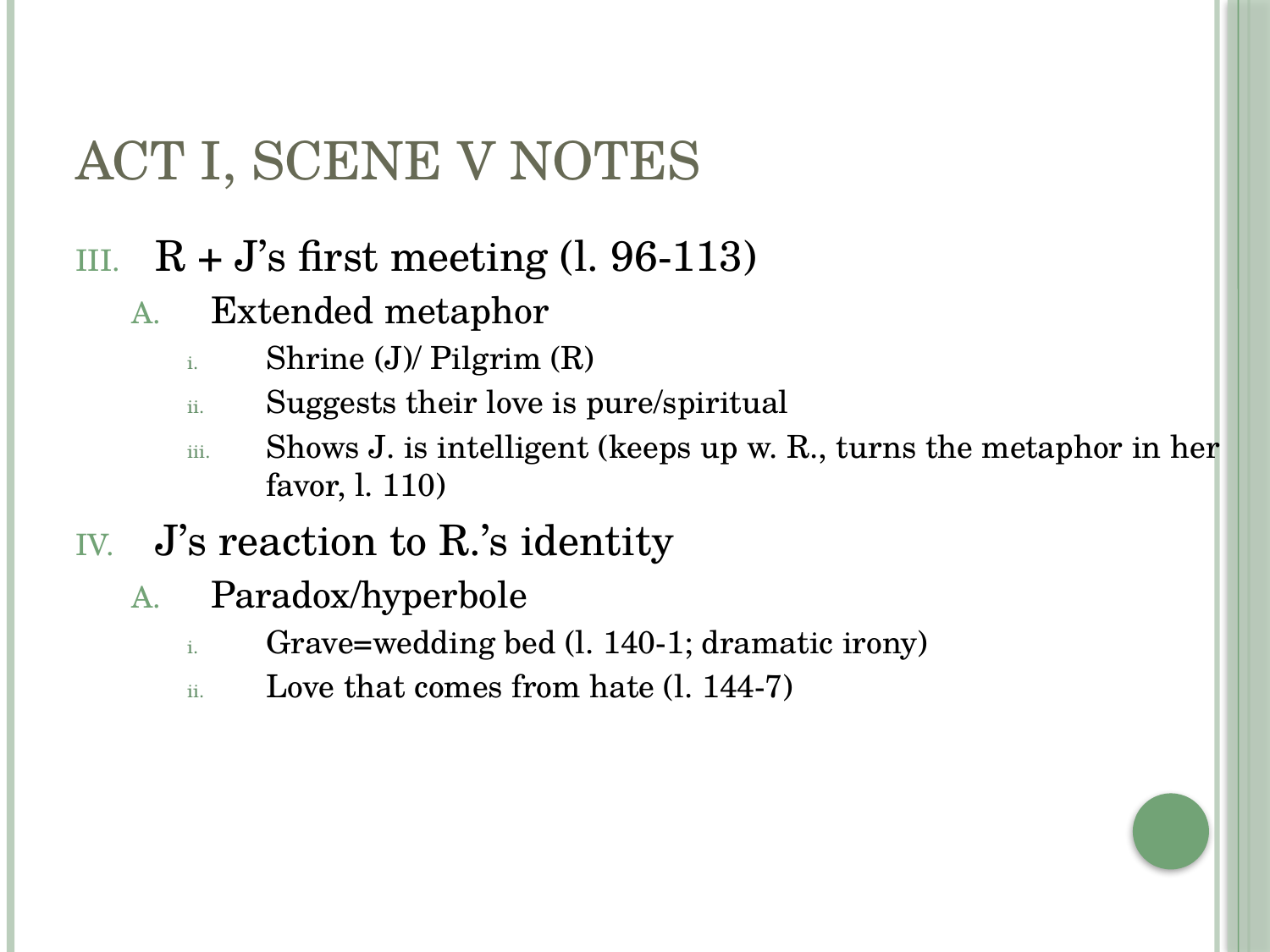

# Act I, Scene V Notes
R + J’s first meeting (l. 96-113)
Extended metaphor
Shrine (J)/ Pilgrim (R)
Suggests their love is pure/spiritual
Shows J. is intelligent (keeps up w. R., turns the metaphor in her favor, l. 110)
J’s reaction to R.’s identity
Paradox/hyperbole
Grave=wedding bed (l. 140-1; dramatic irony)
Love that comes from hate (l. 144-7)